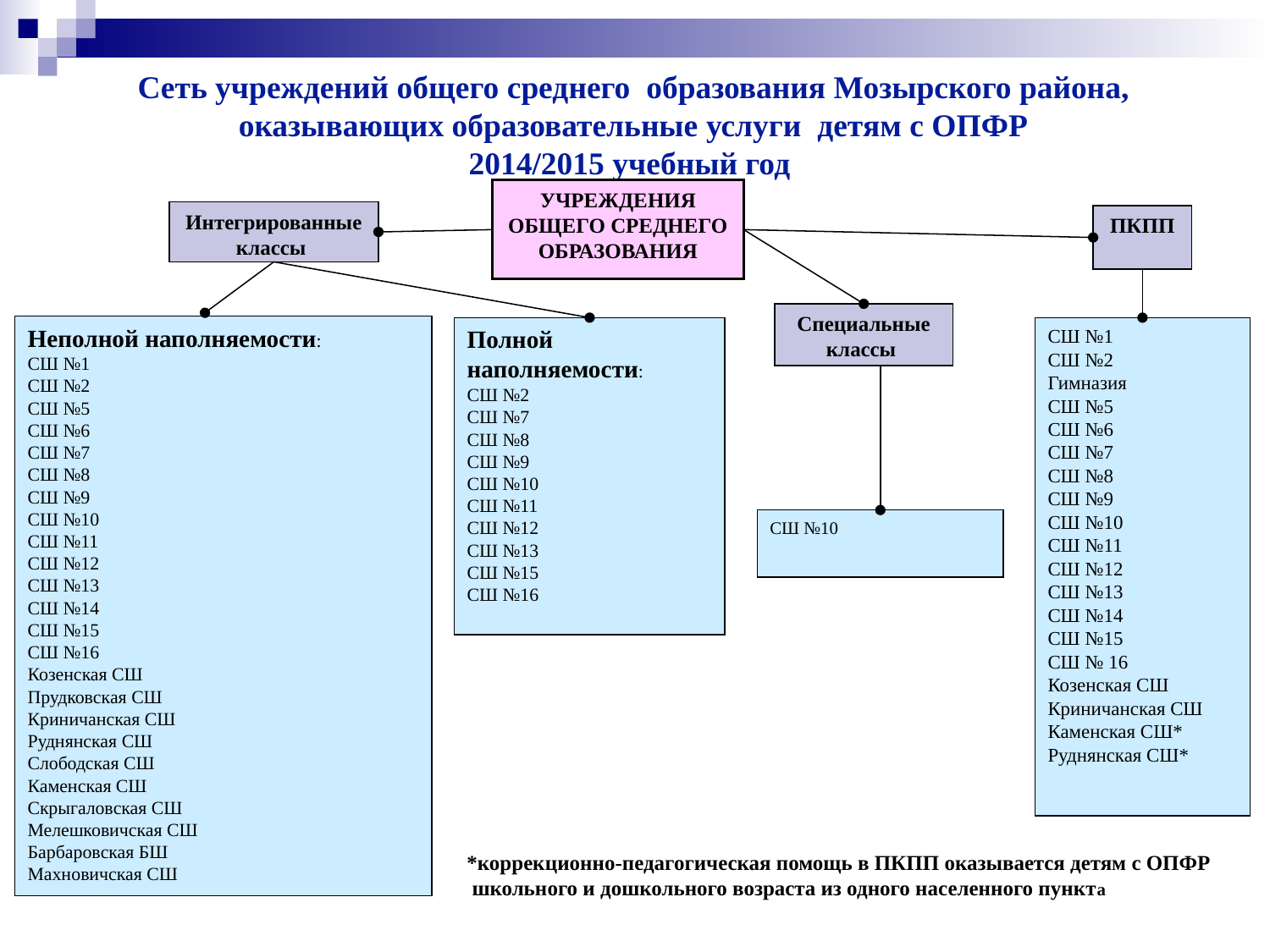

Сеть учреждений общего среднего  образования Мозырского района,
оказывающих образовательные услуги  детям с ОПФР
2014/2015 учебный год

УЧРЕЖДЕНИЯ ОБЩЕГО СРЕДНЕГО ОБРАЗОВАНИЯ
Интегрированные классы
ПКПП

Специальные классы
Неполной наполняемости:
СШ №1
СШ №2
СШ №5
СШ №6
СШ №7
СШ №8
СШ №9
СШ №10
СШ №11
СШ №12
СШ №13
СШ №14
СШ №15
СШ №16
Козенская СШ
Прудковская СШ
Криничанская СШ
Руднянская СШ
Слободская СШ
Каменская СШ
Скрыгаловская СШ
Мелешковичская СШ
Барбаровская БШ
Махновичская СШ

Полной наполняемости:
СШ №2
СШ №7
СШ №8
СШ №9
СШ №10
СШ №11
СШ №12
СШ №13
СШ №15
СШ №16

СШ №1
СШ №2
Гимназия
СШ №5
СШ №6
СШ №7
СШ №8
СШ №9
СШ №10
СШ №11
СШ №12
СШ №13
СШ №14
СШ №15
СШ № 16
Козенская СШ
Криничанская СШ
Каменская СШ*
Руднянская СШ*

СШ №10
*коррекционно-педагогическая помощь в ПКПП оказывается детям с ОПФР
 школьного и дошкольного возраста из одного населенного пункта